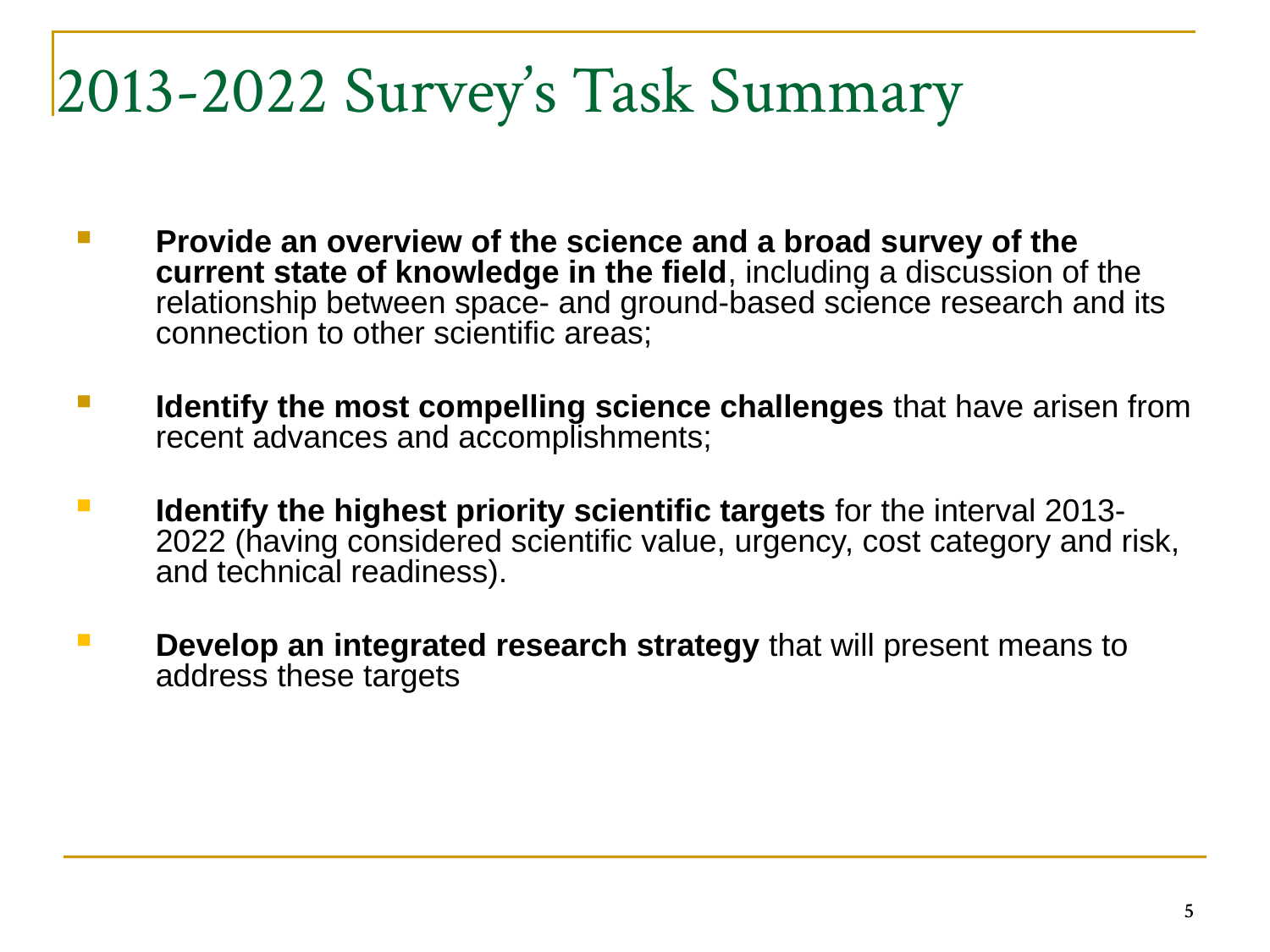

Provide an overview of the science and a broad survey of the current state of knowledge in the field, including a discussion of the relationship between space- and ground-based science research and its connection to other scientific areas;

Identify the most compelling science challenges that have arisen from recent advances and accomplishments;

Identify the highest priority scientific targets for the interval 2013-2022 (having considered scientific value, urgency, cost category and risk, and technical readiness).

Develop an integrated research strategy that will present means to address these targets

2013-2022 Survey’s Task Summary
5
5